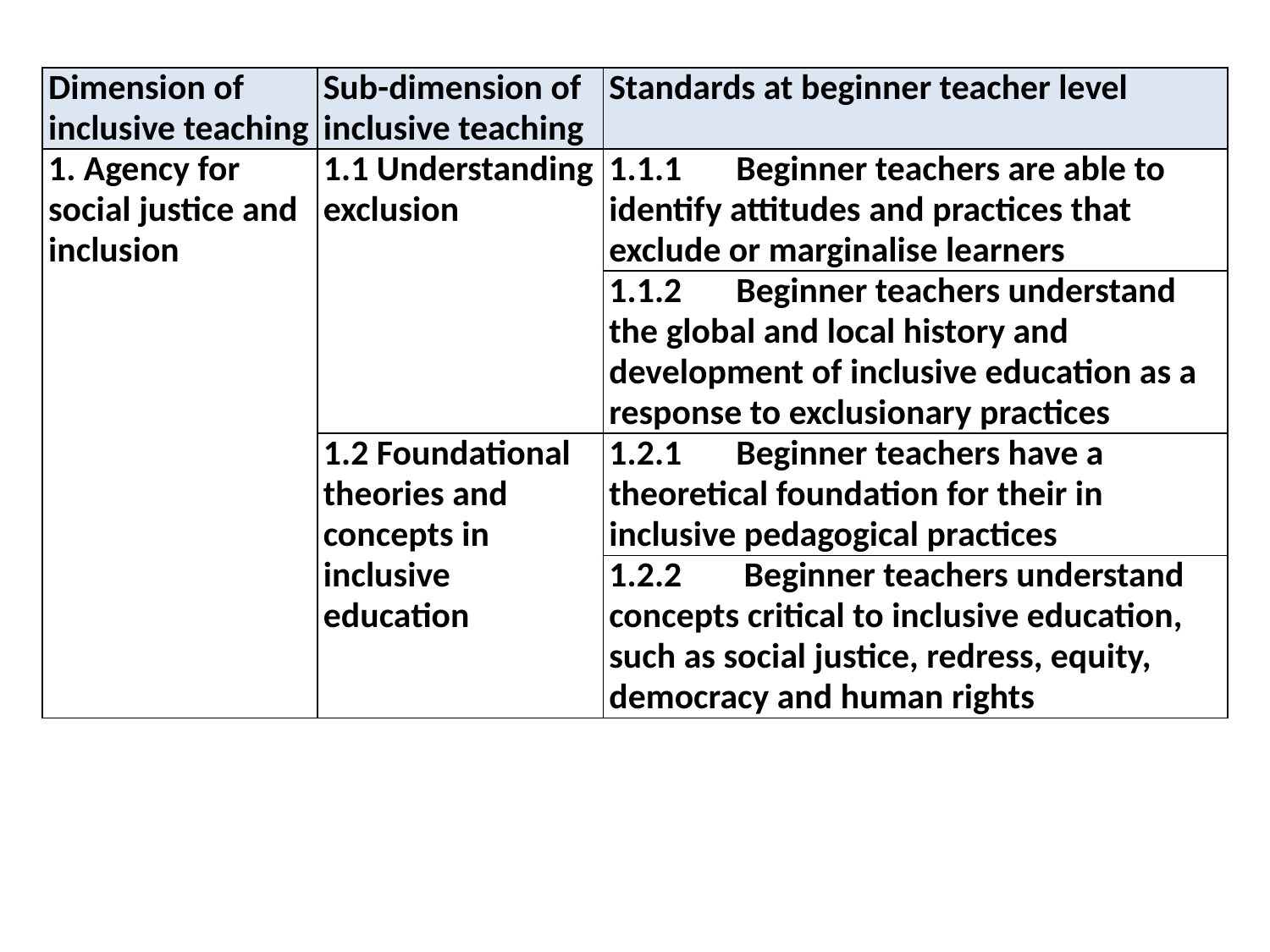

| Dimension of inclusive teaching | Sub-dimension of inclusive teaching | Standards at beginner teacher level |
| --- | --- | --- |
| 1. Agency for social justice and inclusion | 1.1 Understanding exclusion | 1.1.1 Beginner teachers are able to identify attitudes and practices that exclude or marginalise learners |
|  |  | 1.1.2 Beginner teachers understand the global and local history and development of inclusive education as a response to exclusionary practices |
|  | 1.2 Foundational theories and concepts in inclusive education | 1.2.1 Beginner teachers have a theoretical foundation for their in inclusive pedagogical practices |
|  |  | 1.2.2 Beginner teachers understand concepts critical to inclusive education, such as social justice, redress, equity, democracy and human rights |